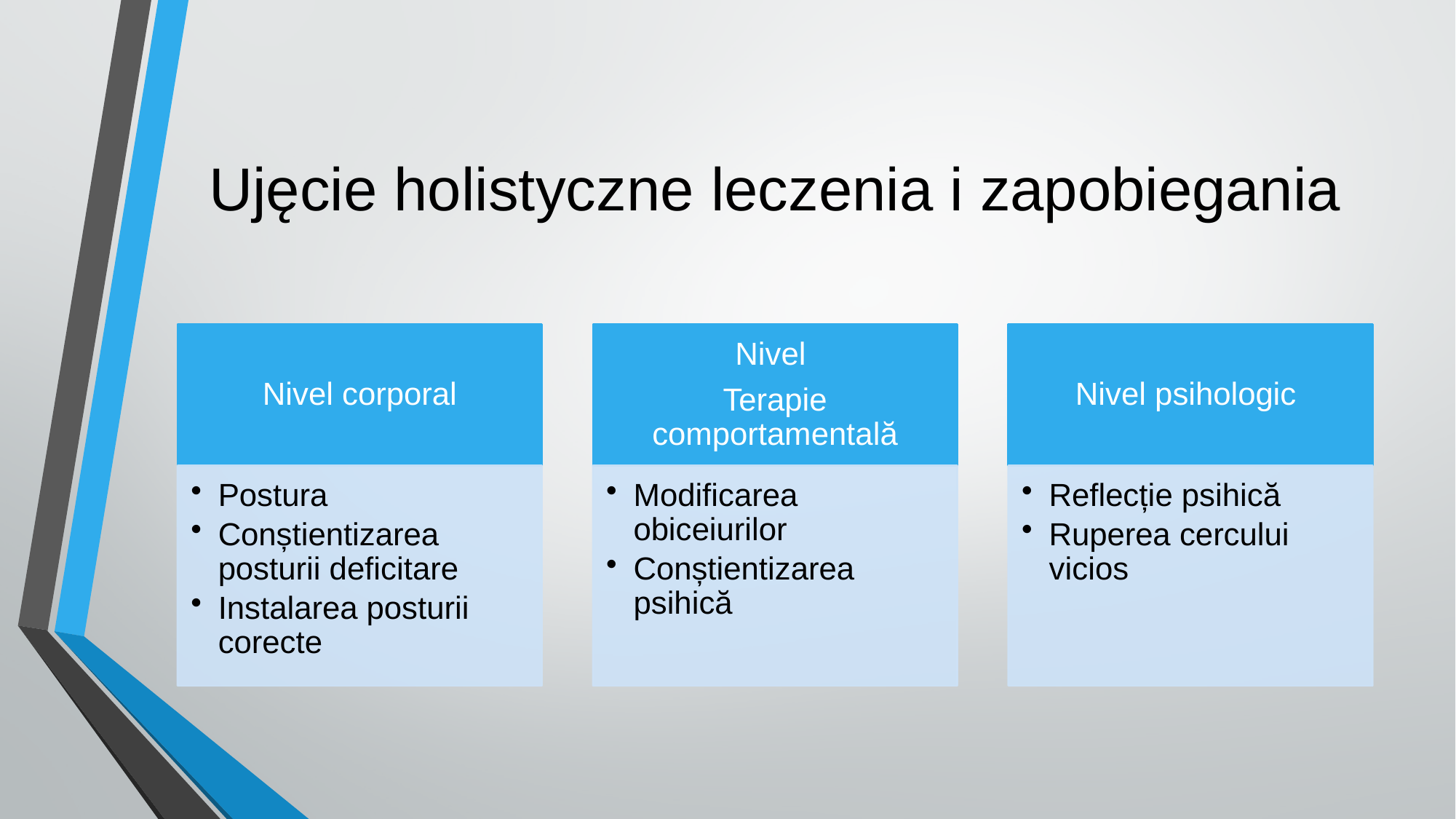

# Ujęcie holistyczne leczenia i zapobiegania
Nivel corporal
Postura
Conștientizarea posturii deficitare
Instalarea posturii corecte
Nivel
Terapie comportamentală
Modificarea obiceiurilor
Conștientizarea psihică
Nivel psihologic
Reflecție psihică
Ruperea cercului vicios